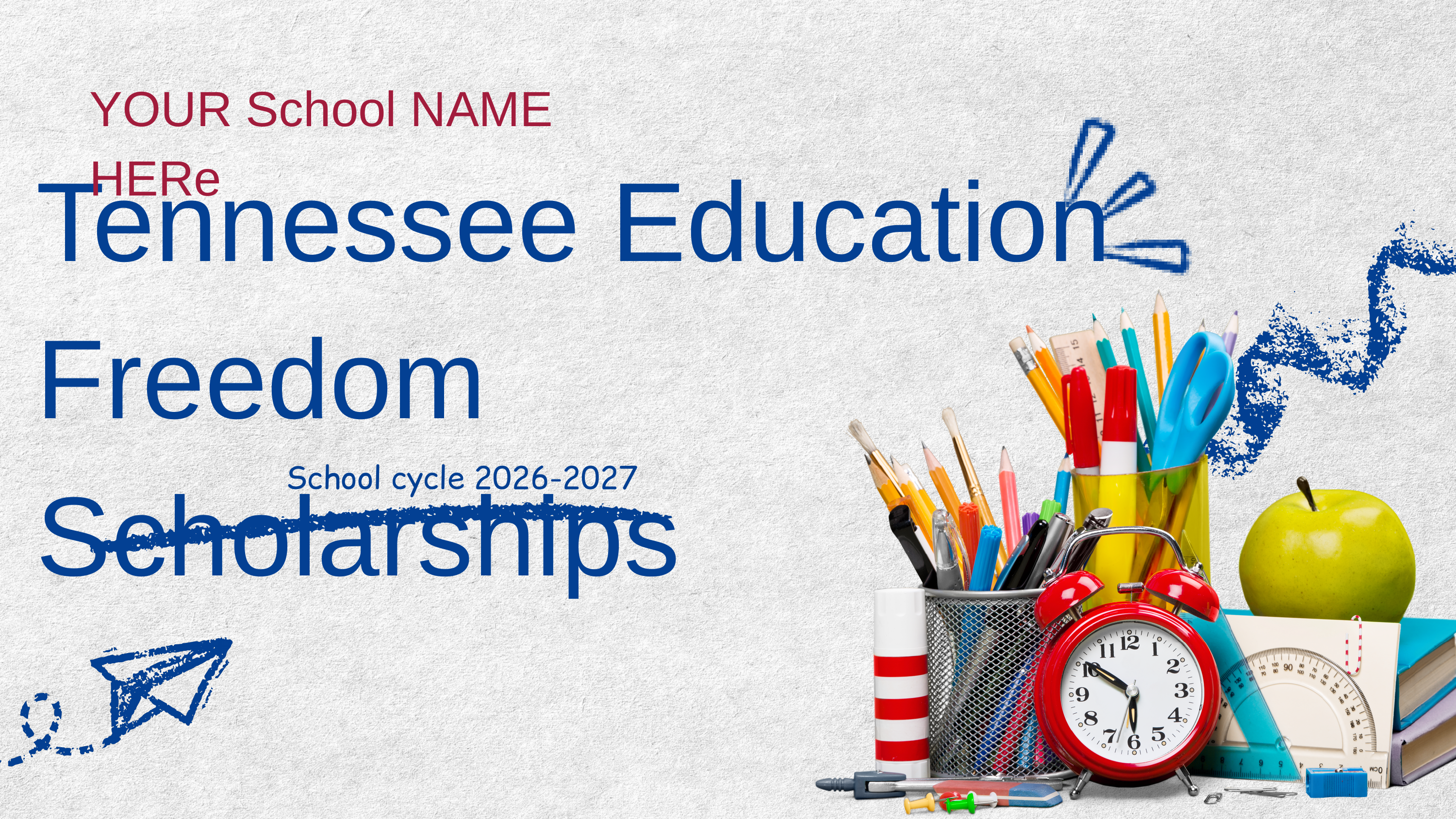

YOUR School NAME HERe

Tennessee Education
Freedom Scholarships

School cycle 2026-2027